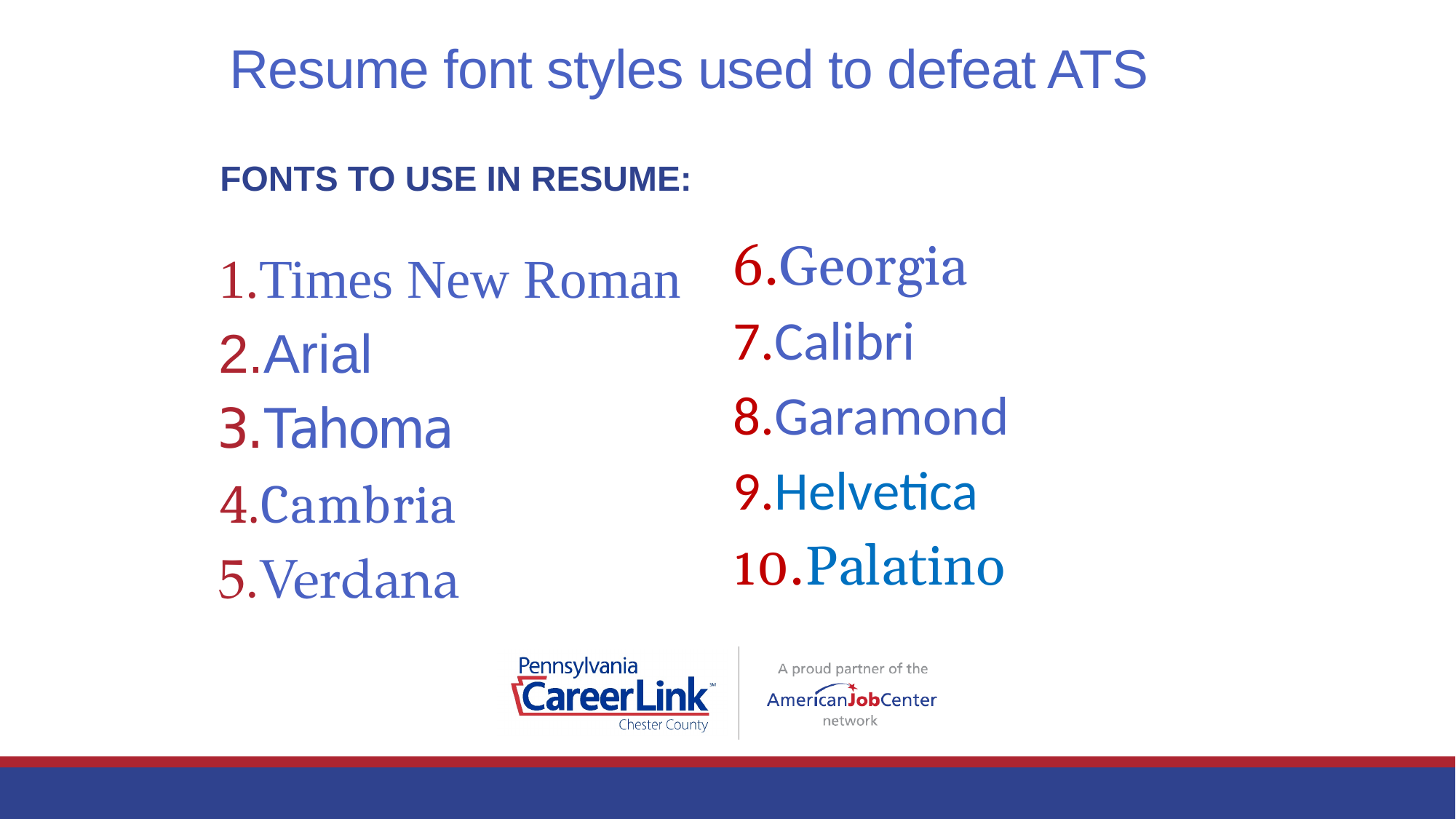

# Resume font styles used to defeat ATS

Fonts to use in resume:

6.Georgia
7.Calibri
8.Garamond
9.Helvetica
10.Palatino

Times New Roman
Arial
Tahoma
Cambria
Verdana